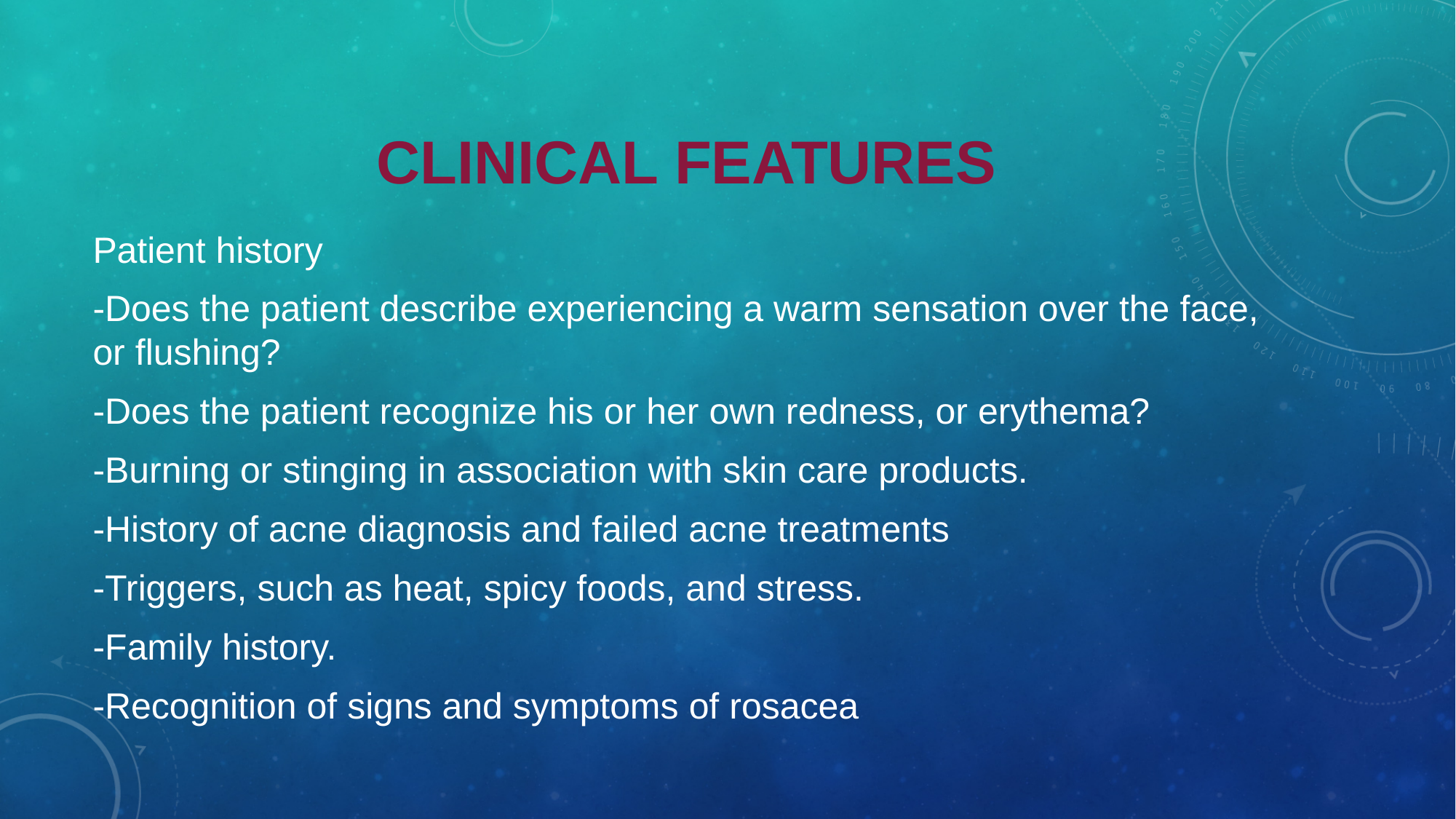

# clinical features
Patient history
-Does the patient describe experiencing a warm sensation over the face, or flushing?
-Does the patient recognize his or her own redness, or erythema?
-Burning or stinging in association with skin care products.
-History of acne diagnosis and failed acne treatments
-Triggers, such as heat, spicy foods, and stress.
-Family history.
-Recognition of signs and symptoms of rosacea